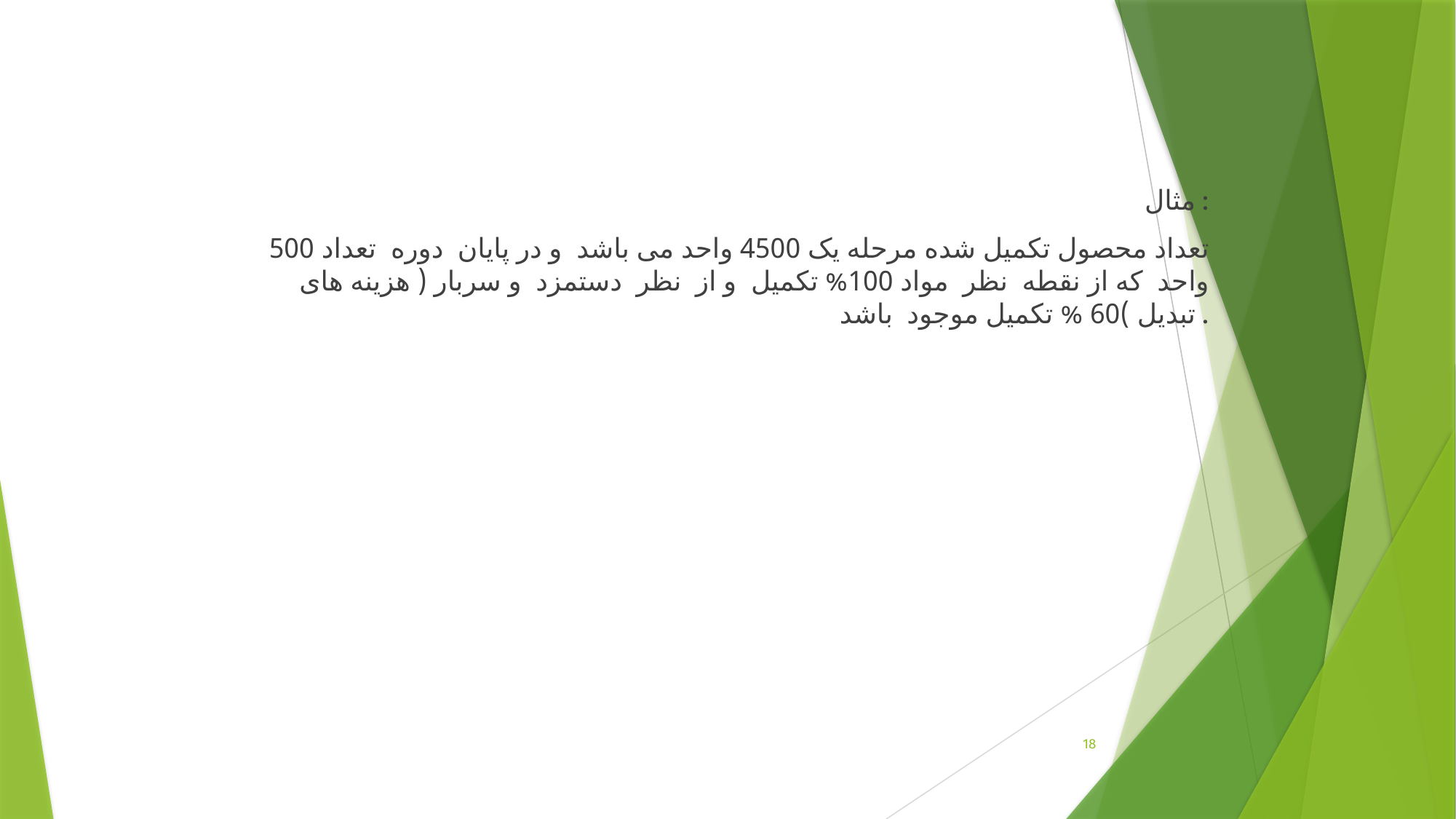

مثال :
تعداد محصول تکميل شده مرحله يک 4500 واحد می باشد  و در پايان  دوره  تعداد 500 واحد  که از نقطه  نظر  مواد 100% تکميل  و از  نظر  دستمزد  و سربار ( هزینه های تبدیل )60 % تکميل موجود  باشد .

18